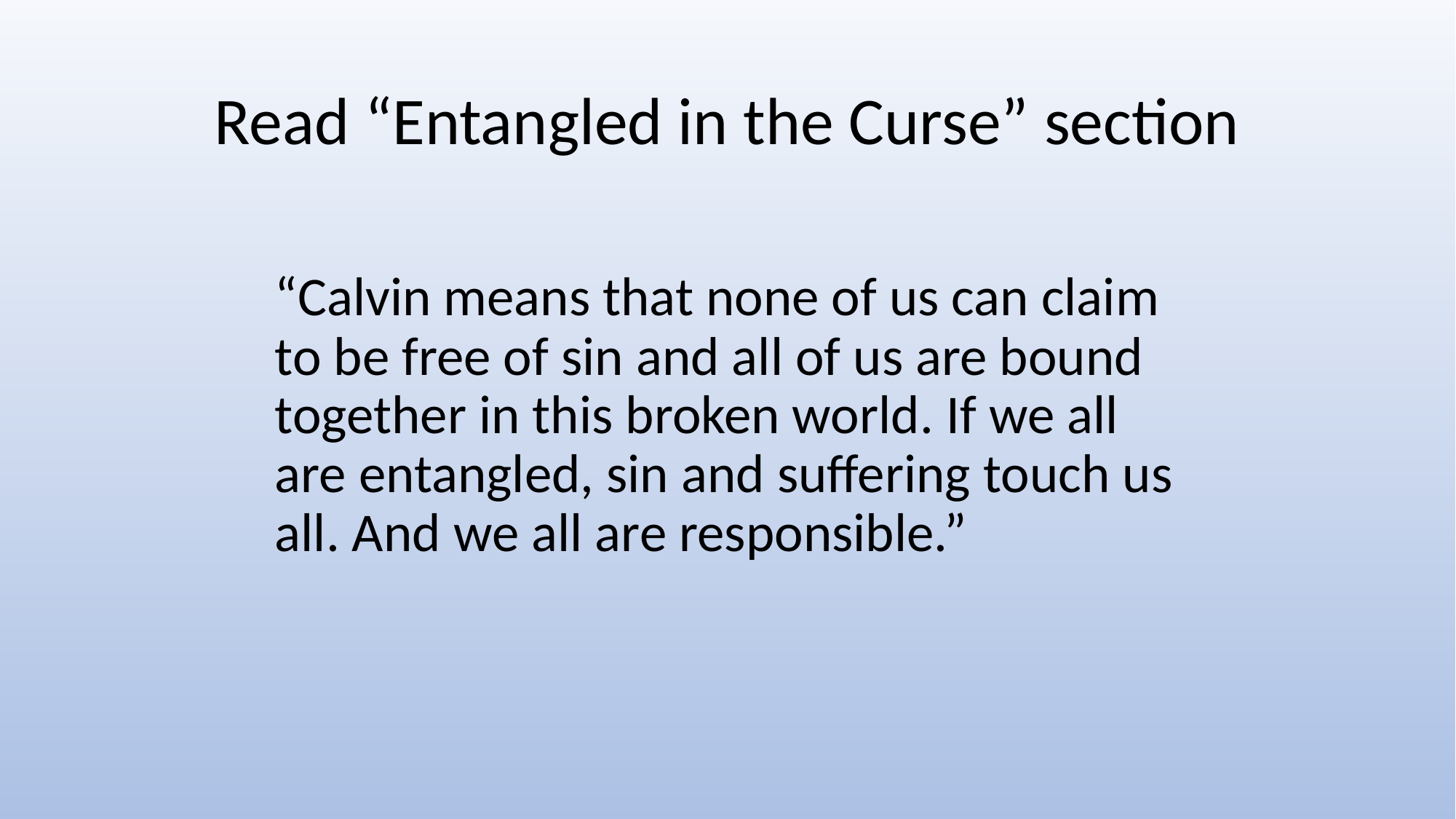

# Read “Entangled in the Curse” section
“Calvin means that none of us can claim to be free of sin and all of us are bound together in this broken world. If we all are entangled, sin and suffering touch us all. And we all are responsible.”